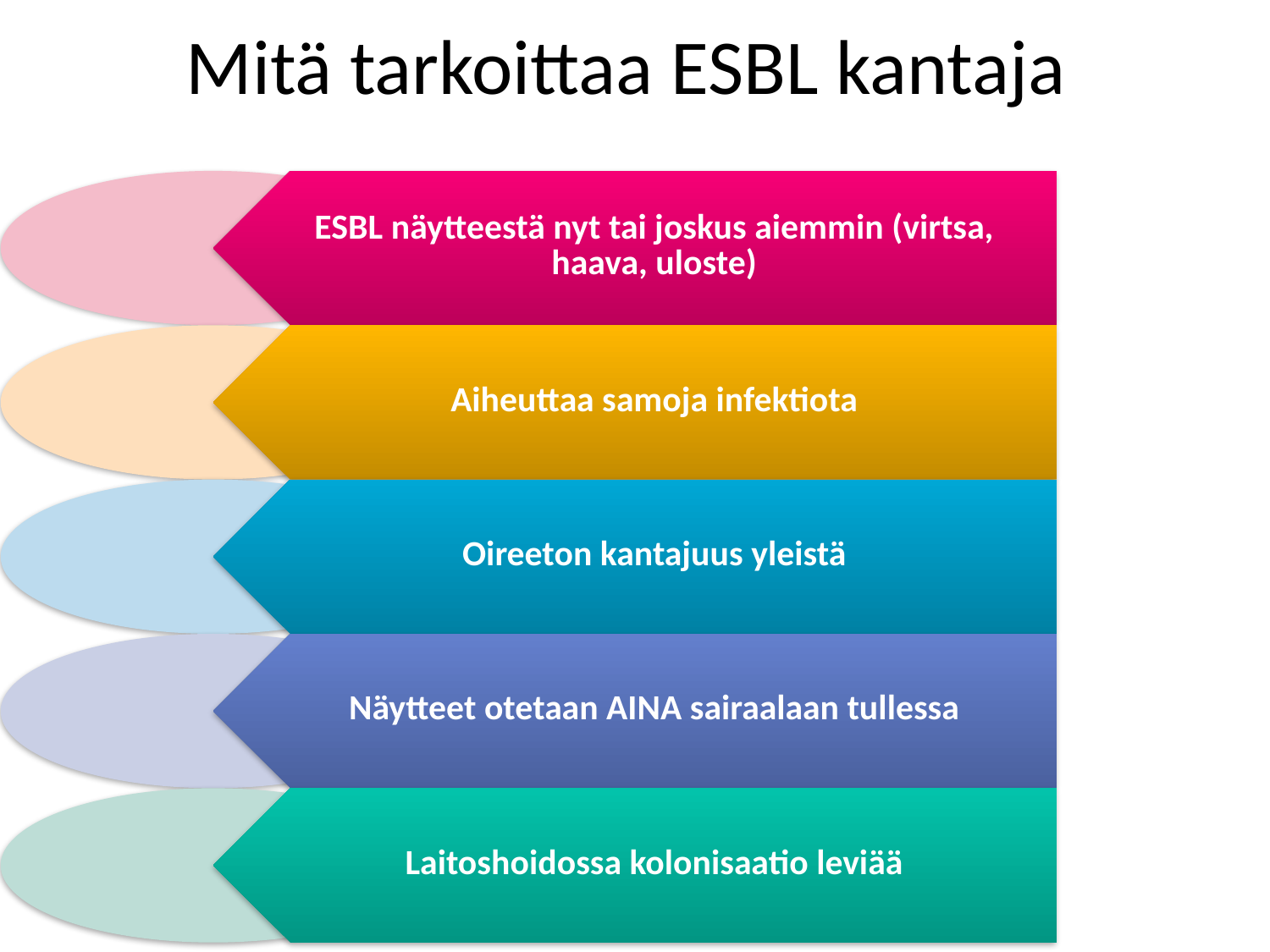

# Mitä tarkoittaa ESBL kantaja
ESBL näytteestä nyt tai joskus aiemmin (virtsa, haava, uloste)
Aiheuttaa samoja infektiota
Näytteet otetaan AINA sairaalaan tullessa
Oireeton kantajuus yleistä
Laitoshoidossa kolonisaatio leviää